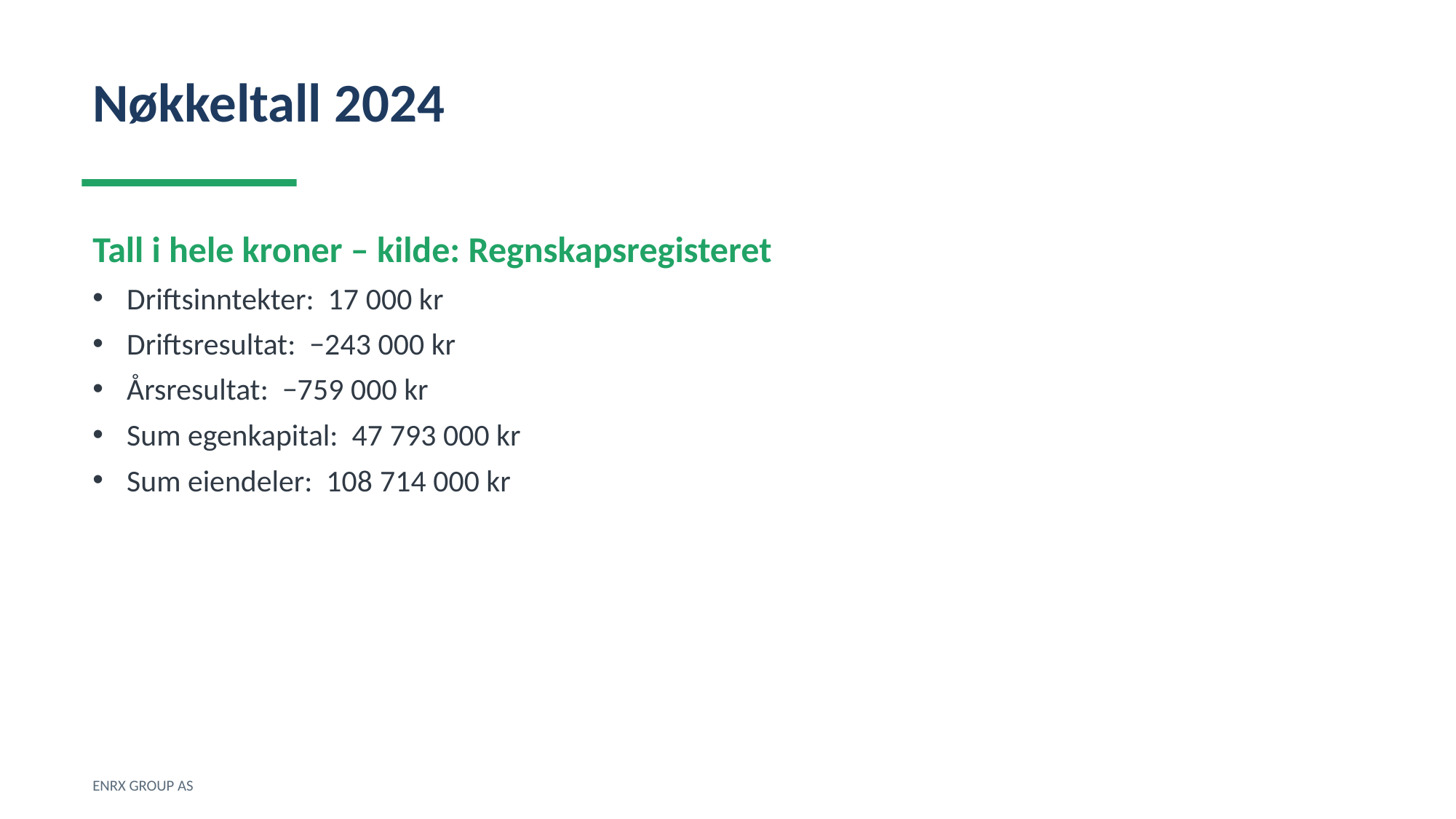

Nøkkeltall 2024

Tall i hele kroner – kilde: Regnskapsregisteret
Driftsinntekter:  17 000 kr
Driftsresultat:  −243 000 kr
Årsresultat:  −759 000 kr
Sum egenkapital:  47 793 000 kr
Sum eiendeler:  108 714 000 kr
ENRX GROUP AS